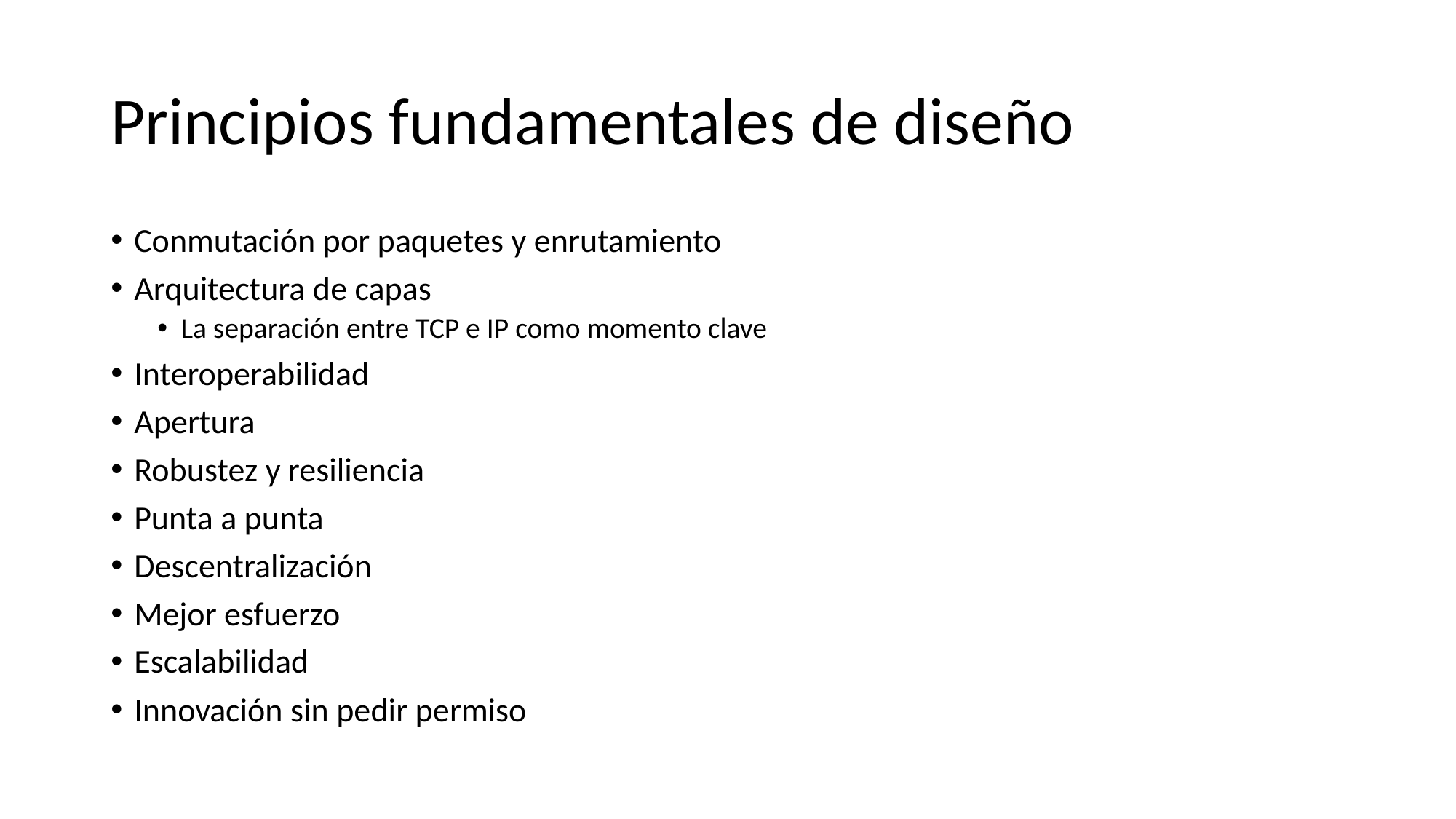

# Principios fundamentales de diseño
Conmutación por paquetes y enrutamiento
Arquitectura de capas
La separación entre TCP e IP como momento clave
Interoperabilidad
Apertura
Robustez y resiliencia
Punta a punta
Descentralización
Mejor esfuerzo
Escalabilidad
Innovación sin pedir permiso